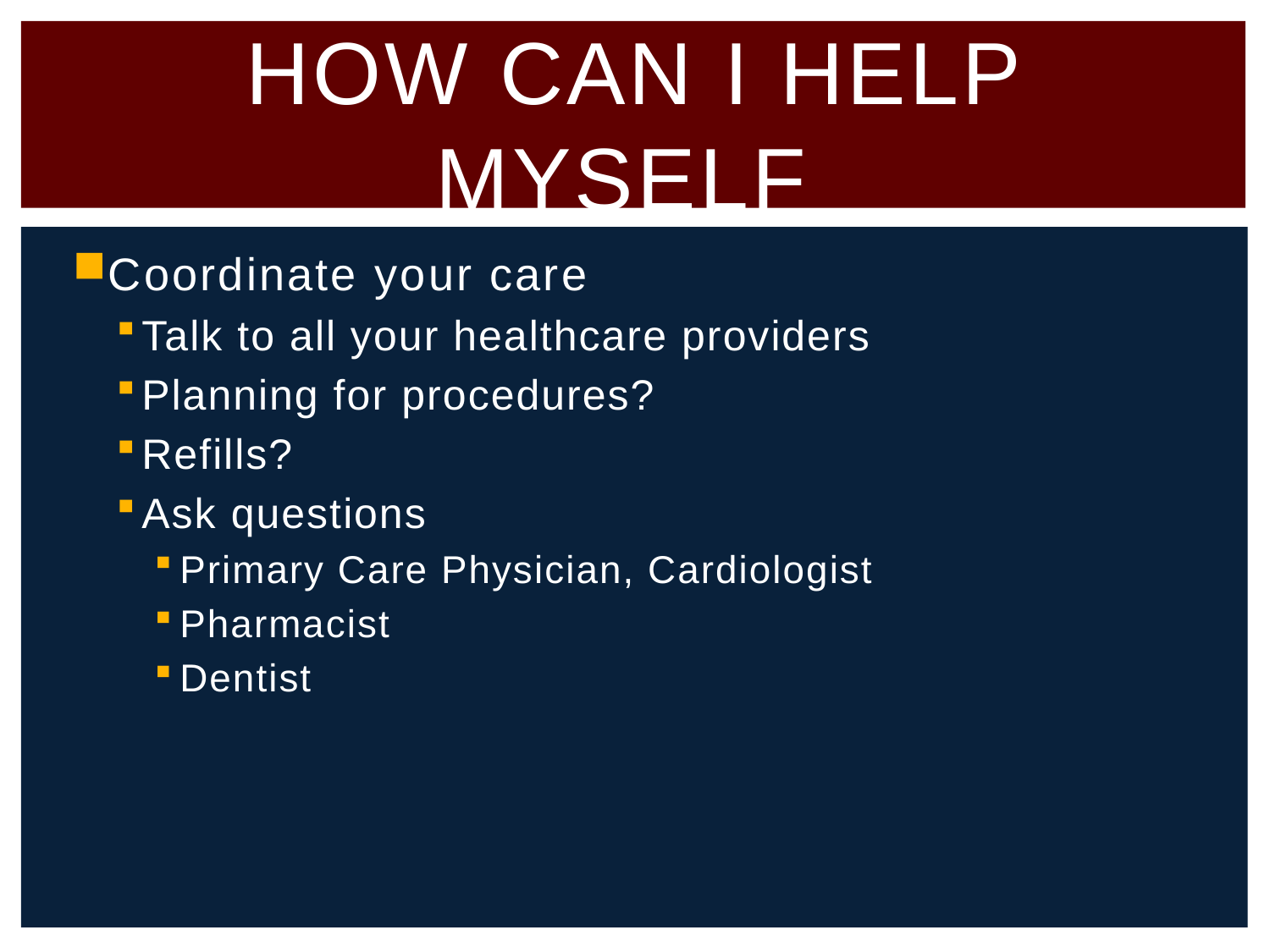

# How can I Help myself
Coordinate your care
Talk to all your healthcare providers
Planning for procedures?
Refills?
Ask questions
Primary Care Physician, Cardiologist
Pharmacist
Dentist